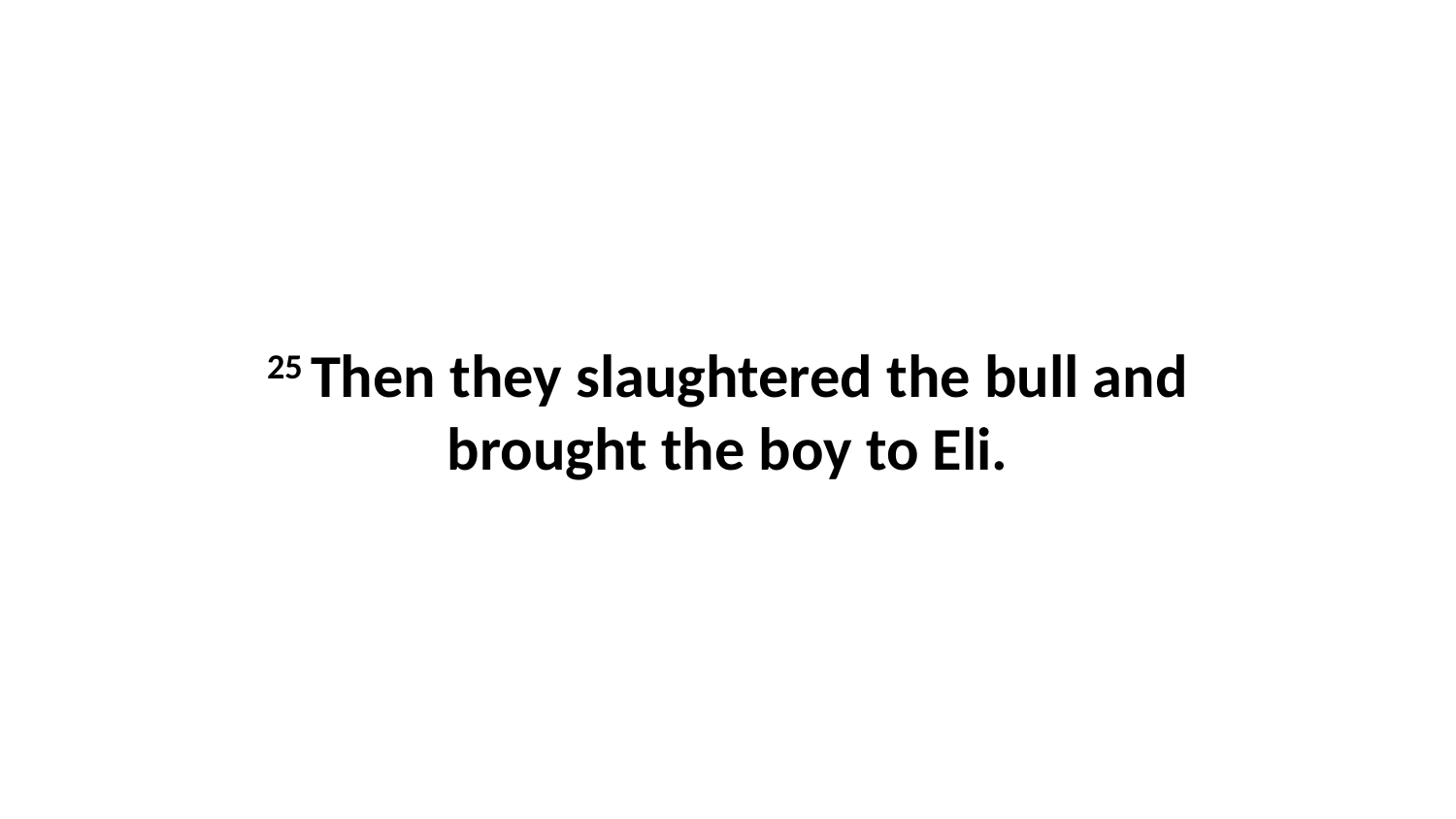

25 Then they slaughtered the bull and brought the boy to Eli.